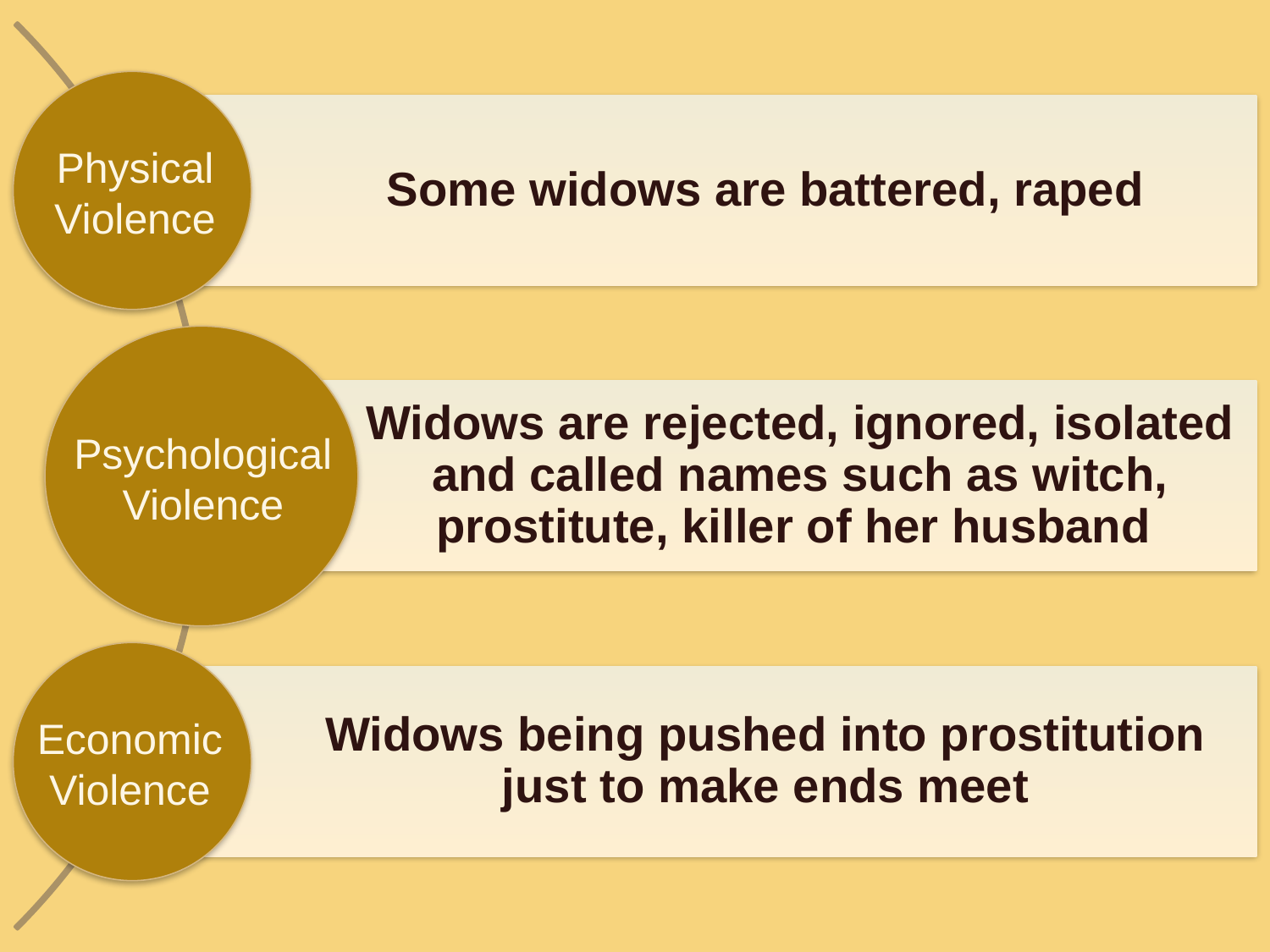

Some widows are battered, raped
Widows are rejected, ignored, isolated and called names such as witch, prostitute, killer of her husband
Widows being pushed into prostitution just to make ends meet
# Widows suffer from all forms of violence:
Physical
Violence
Psychological
Violence
Economic
Violence